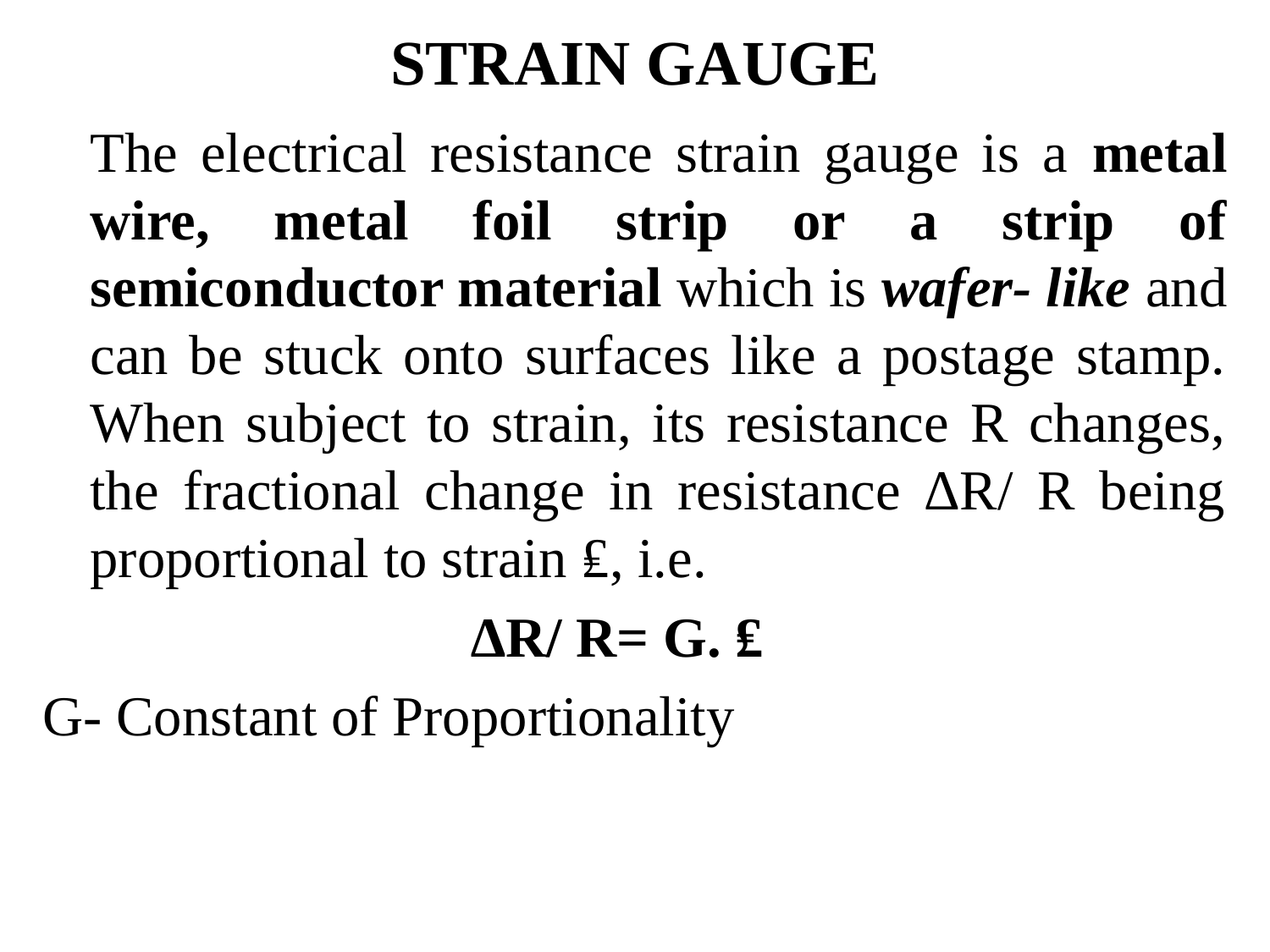

# STRAIN GAUGE
	The electrical resistance strain gauge is a metal wire, metal foil strip or a strip of semiconductor material which is wafer- like and can be stuck onto surfaces like a postage stamp. When subject to strain, its resistance R changes, the fractional change in resistance ∆R/ R being proportional to strain ₤, i.e.
 				∆R/ R= G. ₤
G- Constant of Proportionality